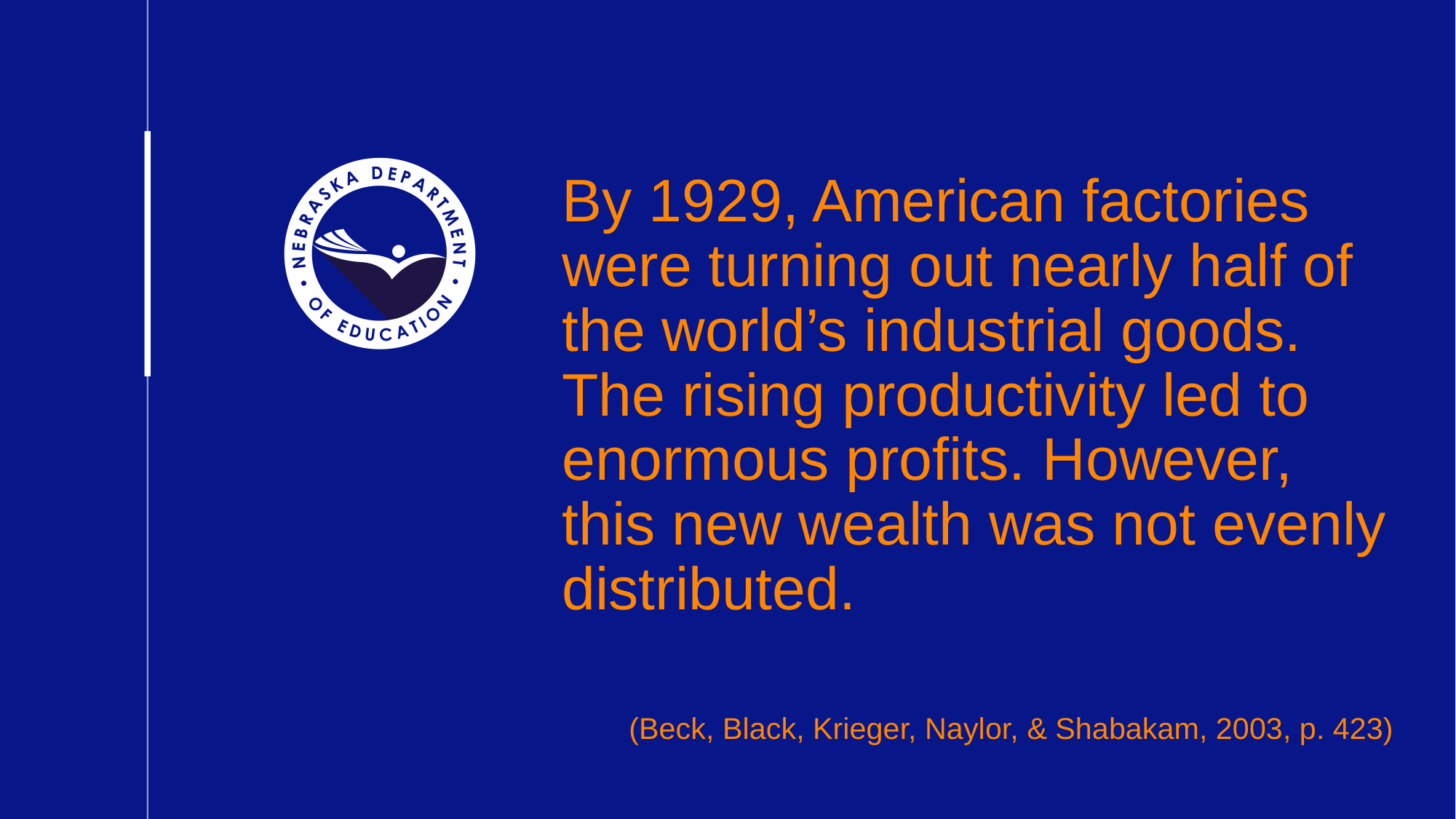

# By 1929, American factories were turning out nearly half of the world’s industrial goods. The rising productivity led to enormous profits. However, this new wealth was not evenly distributed. (Beck, Black, Krieger, Naylor, & Shabakam, 2003, p. 423)